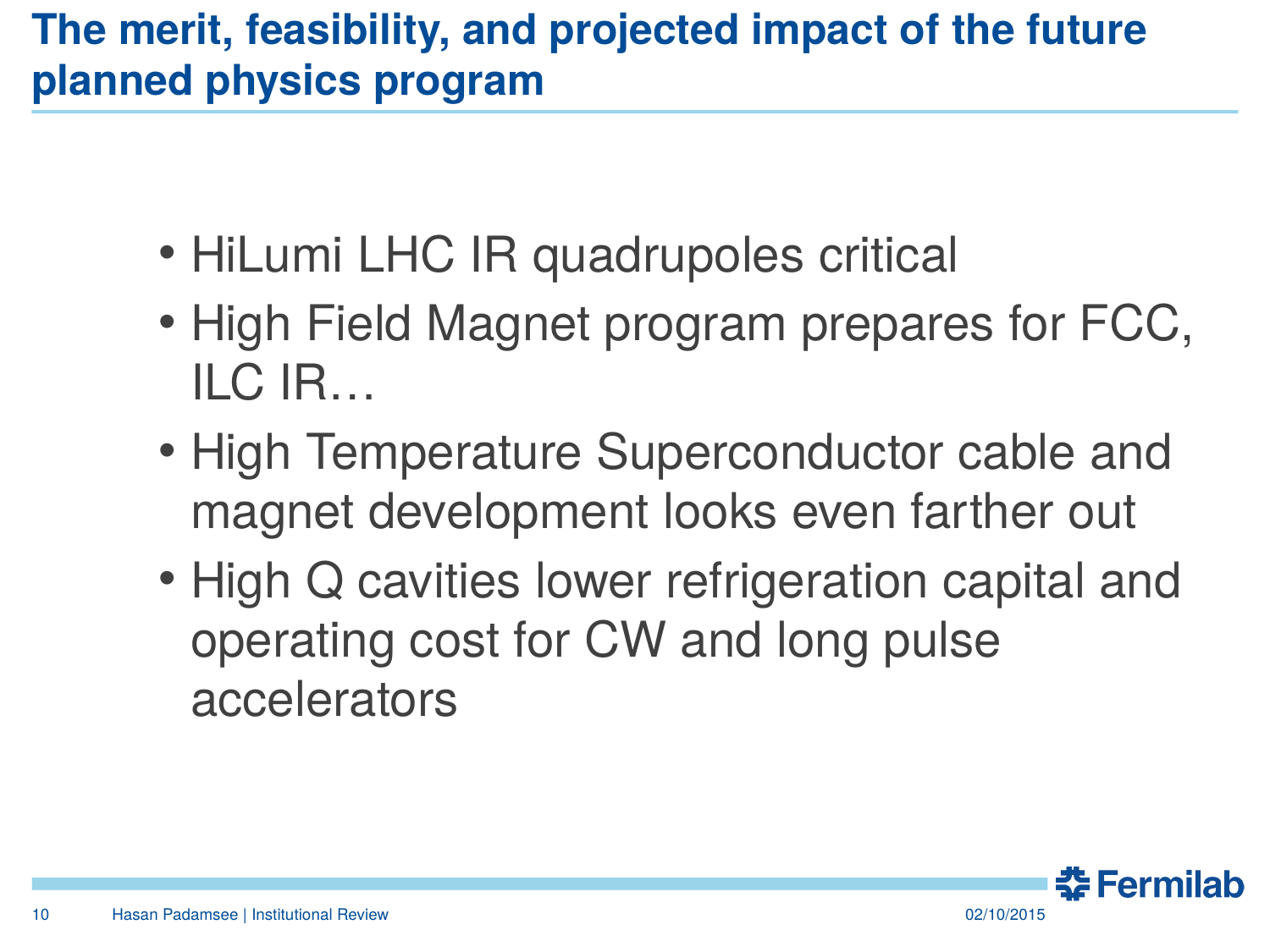

# The merit, feasibility, and projected impact of the future planned physics program

HiLumi LHC IR quadrupoles critical
High Field Magnet program prepares for FCC, ILC IR…
High Temperature Superconductor cable and magnet development looks even farther out
High Q cavities lower refrigeration capital and operating cost for CW and long pulse accelerators

10
Hasan Padamsee | Institutional Review
02/10/2015